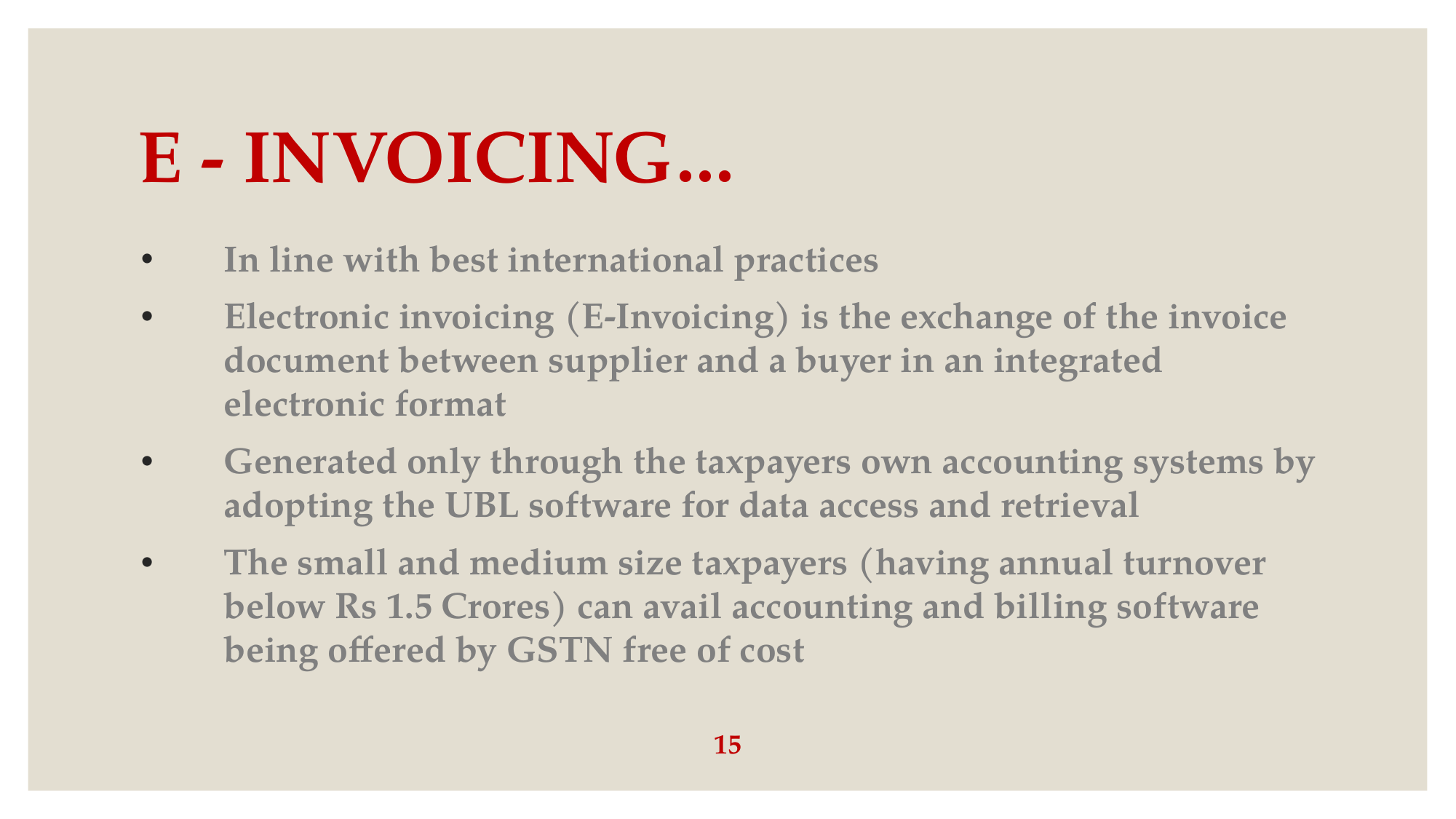

# E - INVOICING…

In line with best international practices
Electronic invoicing (E-Invoicing) is the exchange of the invoice document between supplier and a buyer in an integrated electronic format
Generated only through the taxpayers own accounting systems by adopting the UBL software for data access and retrieval
The small and medium size taxpayers (having annual turnover below Rs 1.5 Crores) can avail accounting and billing software being offered by GSTN free of cost
15